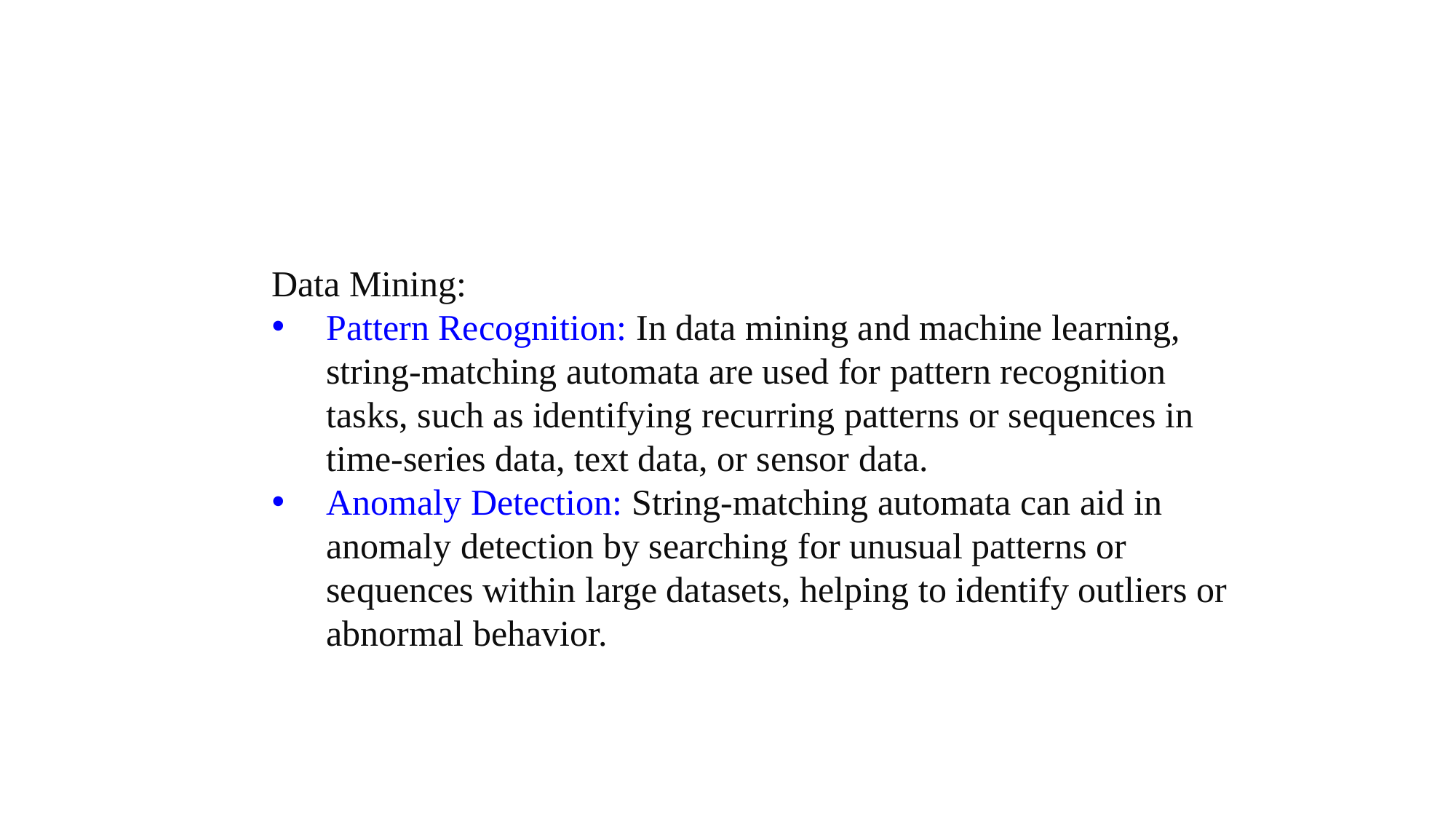

Data Mining:
Pattern Recognition: In data mining and machine learning, string-matching automata are used for pattern recognition tasks, such as identifying recurring patterns or sequences in time-series data, text data, or sensor data.
Anomaly Detection: String-matching automata can aid in anomaly detection by searching for unusual patterns or sequences within large datasets, helping to identify outliers or abnormal behavior.